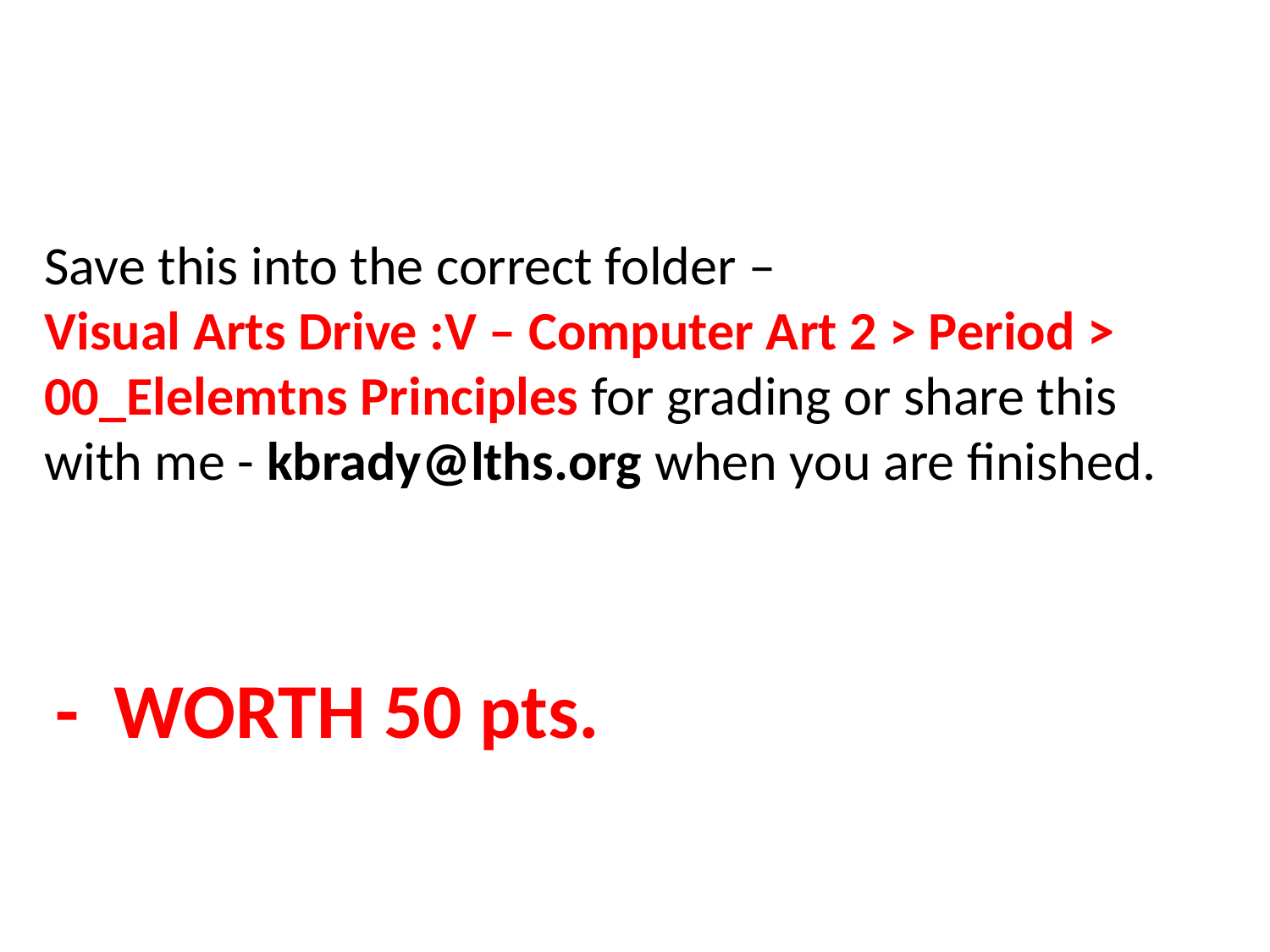

# Save this into the correct folder – Visual Arts Drive :V – Computer Art 2 > Period > 00_Elelemtns Principles for grading or share this with me - kbrady@lths.org when you are finished.

-  WORTH 50 pts.